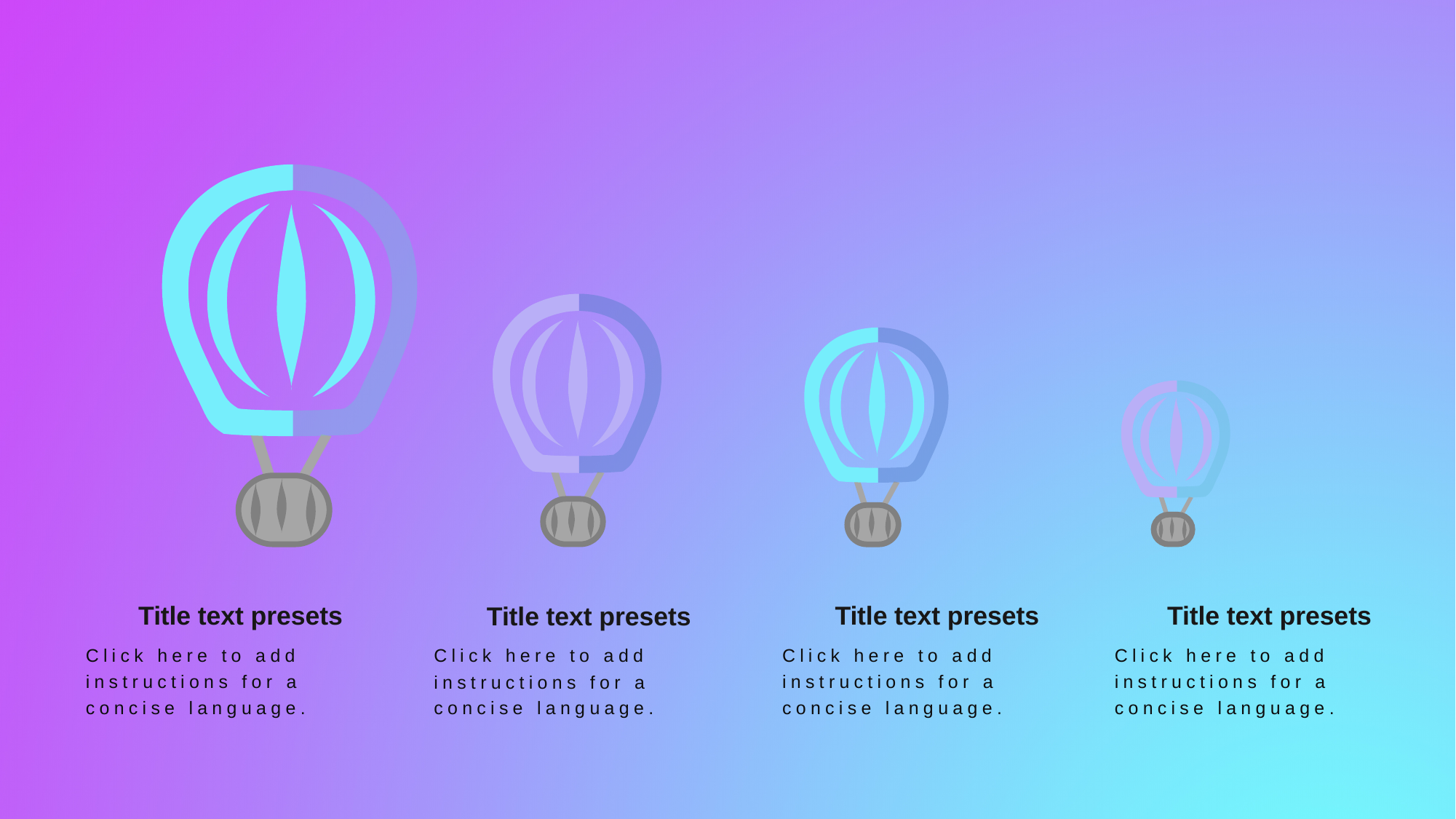

Title text presets
Title text presets
Title text presets
Title text presets
Click here to add instructions for a concise language.
Click here to add instructions for a concise language.
Click here to add instructions for a concise language.
Click here to add instructions for a concise language.